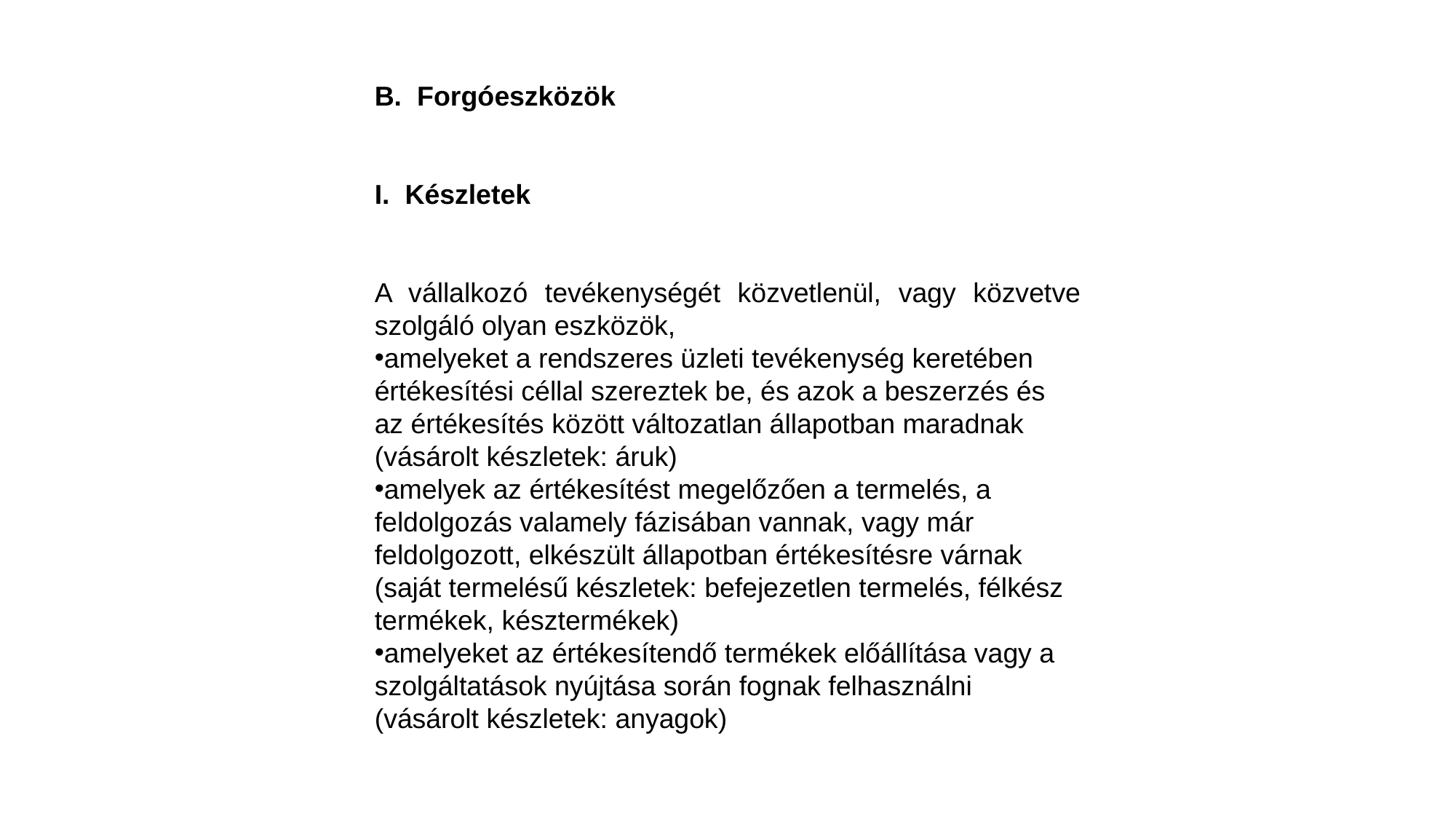

B.  Forgóeszközök

I.  Készletek

A vállalkozó tevékenységét közvetlenül, vagy közvetve szolgáló olyan eszközök,
amelyeket a rendszeres üzleti tevékenység keretében értékesítési céllal szereztek be, és azok a beszerzés és az értékesítés között változatlan állapotban maradnak (vásárolt készletek: áruk)
amelyek az értékesítést megelőzően a termelés, a feldolgozás valamely fázisában vannak, vagy már feldolgozott, elkészült állapotban értékesítésre várnak (saját termelésű készletek: befejezetlen termelés, félkész termékek, késztermékek)
amelyeket az értékesítendő termékek előállítása vagy a szolgáltatások nyújtása során fognak felhasználni (vásárolt készletek: anyagok)